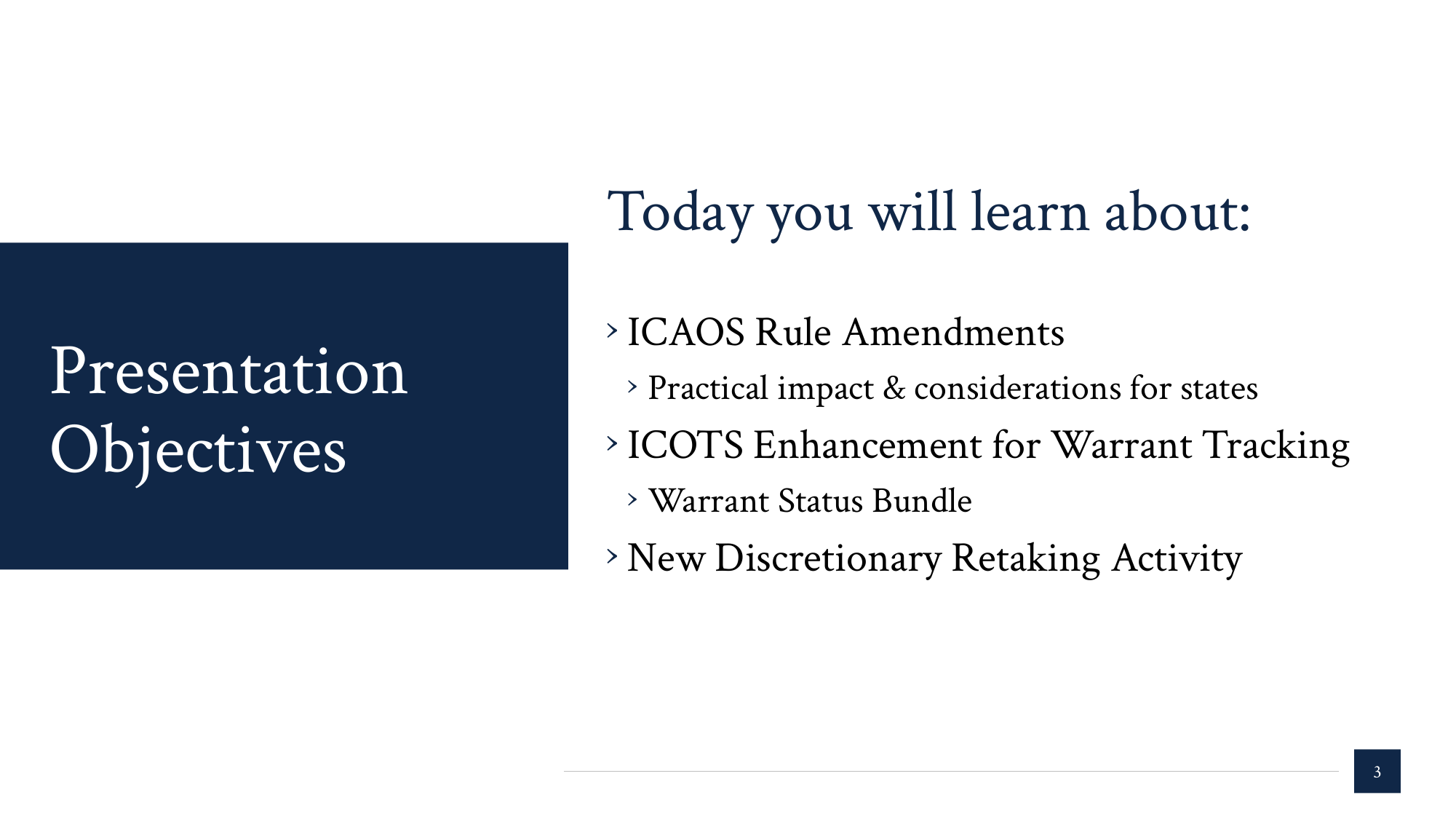

Today you will learn about:

ICAOS Rule Amendments
Practical impact & considerations for states
ICOTS Enhancement for Warrant Tracking
Warrant Status Bundle
New Discretionary Retaking Activity

# Presentation Objectives
3